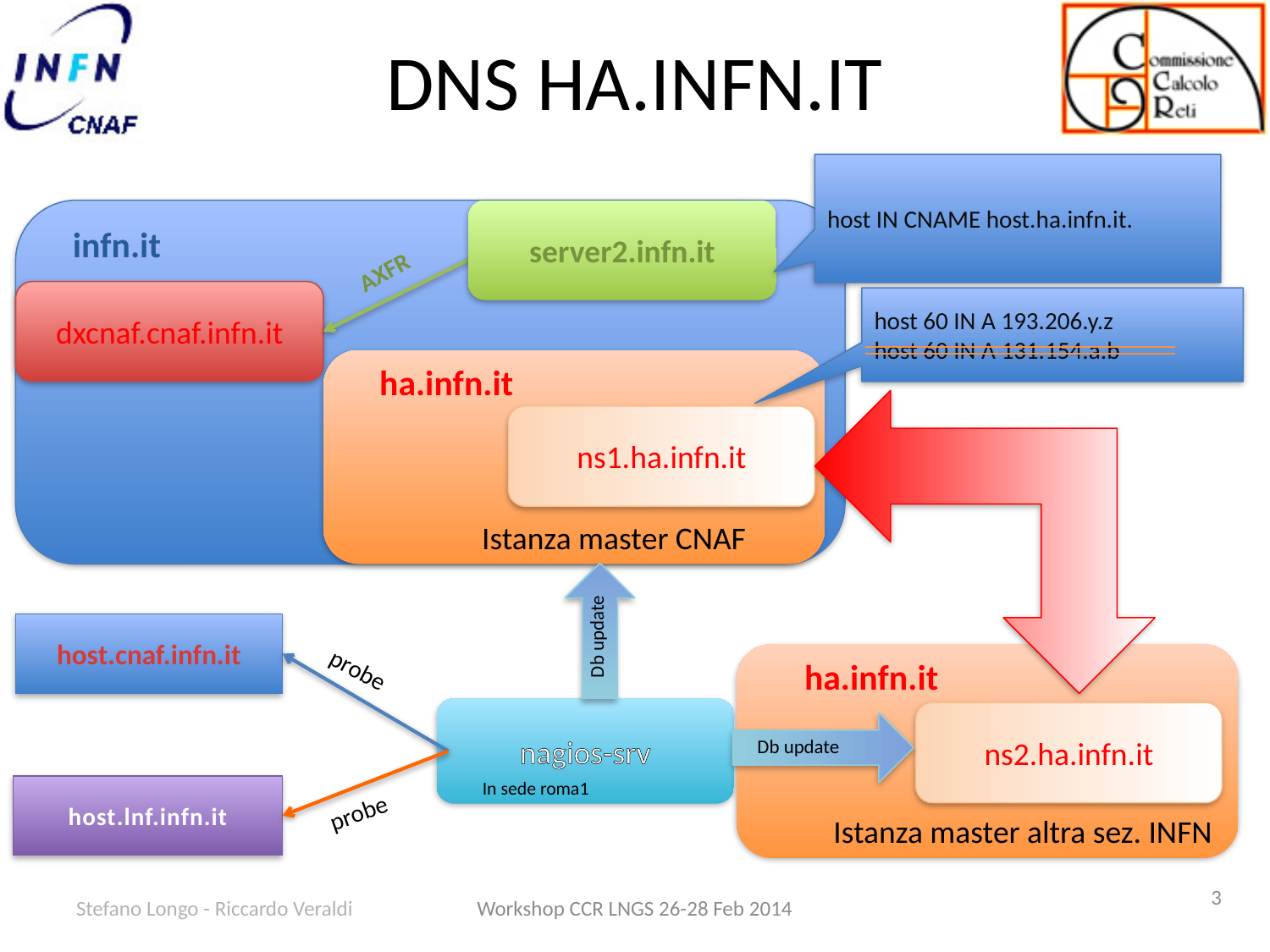

# DNS HA.INFN.IT
host IN CNAME host.ha.infn.it.

server2.infn.it
infn.it
AXFR
dxcnaf.cnaf.infn.it
host 60 IN A 193.206.y.z
host 60 IN A 131.154.a.b

ha.infn.it

ns1.ha.infn.it
Istanza master CNAF

host.cnaf.infn.it
Db update

probe
ha.infn.it
nagios-srv
ns2.ha.infn.it

Db update
In sede roma1
host.lnf.infn.it
probe
Istanza master altra sez. INFN
3
Stefano Longo - Riccardo Veraldi
Workshop CCR LNGS 26-28 Feb 2014